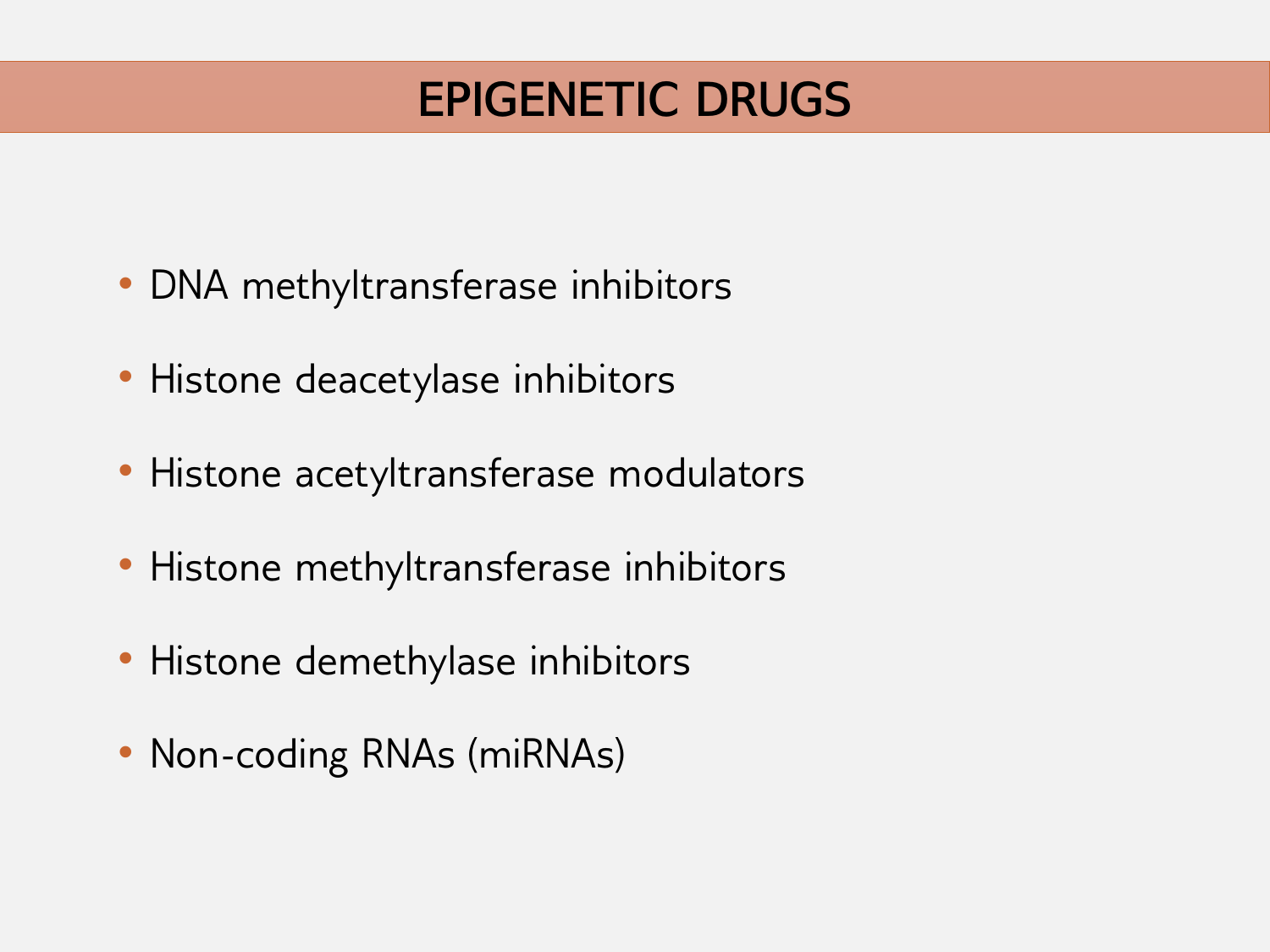

EPIGENETIC DRUGS
DNA methyltransferase inhibitors
Histone deacetylase inhibitors
Histone acetyltransferase modulators
Histone methyltransferase inhibitors
Histone demethylase inhibitors
Non-coding RNAs (miRNAs)